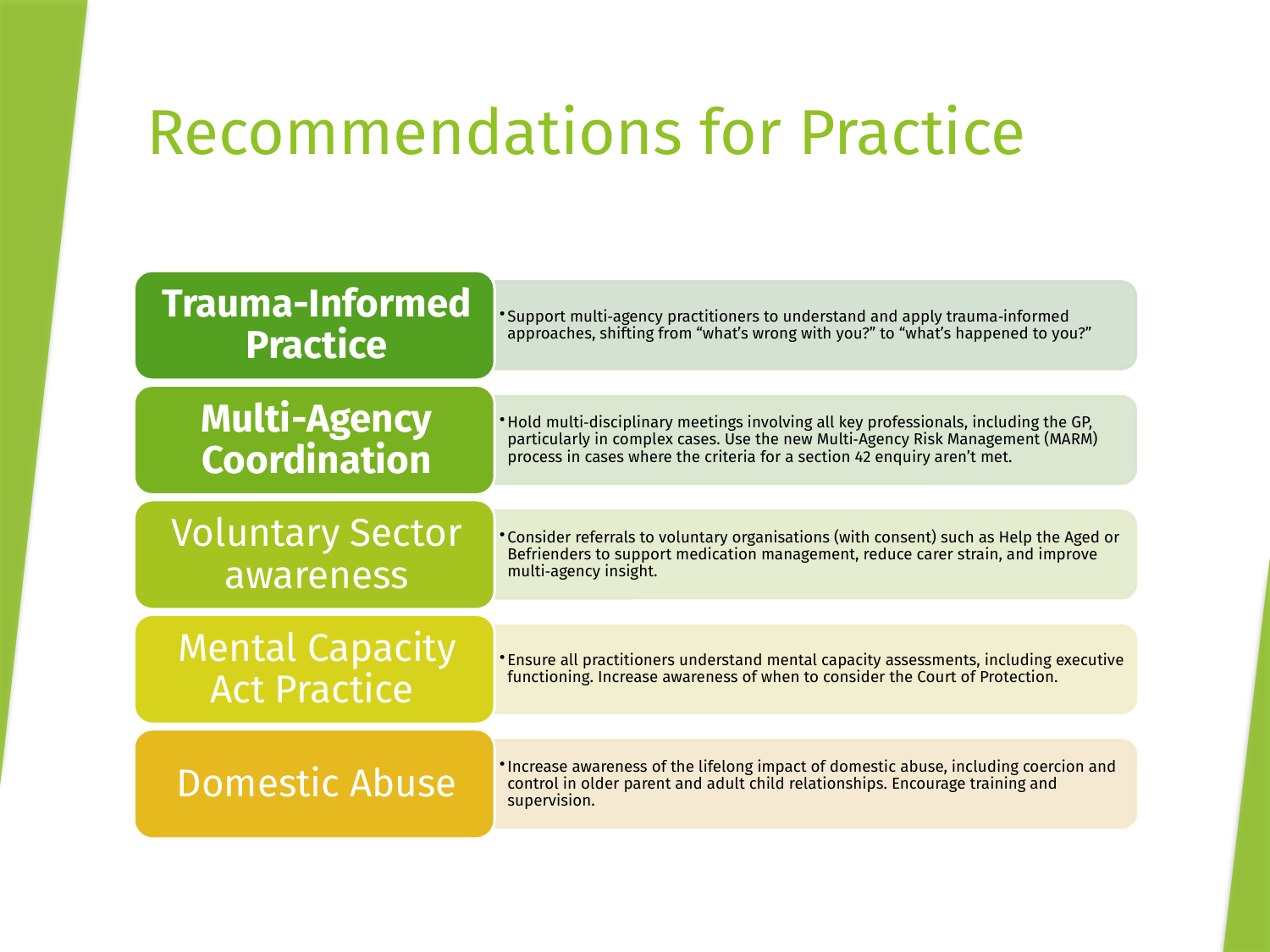

# Recommendations for Practice
Support multi‑agency practitioners to understand and apply trauma‑informed approaches, shifting from “what’s wrong with you?” to “what’s happened to you?”
Trauma-Informed Practice
Hold multi‑disciplinary meetings involving all key professionals, including the GP, particularly in complex cases. Use the new Multi‑Agency Risk Management (MARM) process in cases where the criteria for a section 42 enquiry aren’t met.
Multi-Agency Coordination​
Consider referrals to voluntary organisations (with consent) such as Help the Aged or Befrienders to support medication management, reduce carer strain, and improve multi‑agency insight.
Voluntary Sector awareness
Ensure all practitioners understand mental capacity assessments, including executive functioning. Increase awareness of when to consider the Court of Protection.
​​Mental Capacity Act Practice
Increase awareness of the lifelong impact of domestic abuse, including coercion and control in older parent and adult child relationships. Encourage training and supervision.
Domestic Abuse